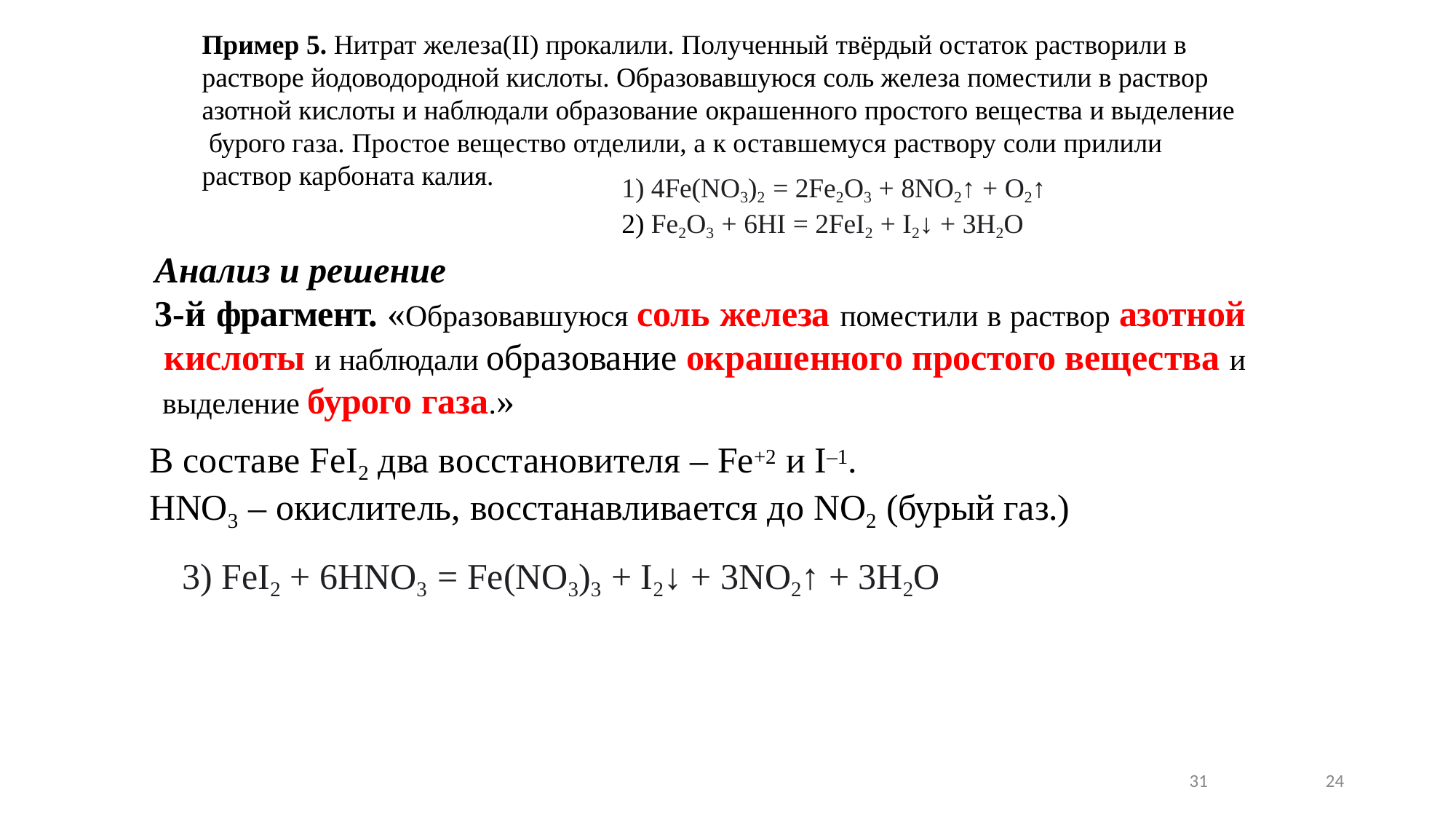

Пример 5. Нитрат железа(II) прокалили. Полученный твёрдый остаток растворили в  растворе йодоводородной кислоты. Образовавшуюся соль железа поместили в раствор  азотной кислоты и наблюдали образование окрашенного простого вещества и выделение  бурого газа. Простое вещество отделили, а к оставшемуся раствору соли прилили
раствор карбоната калия.
1) 4Fe(NO3)2 = 2Fe2O3 + 8NO2↑ + O2↑
2) Fe2O3 + 6HI = 2FeI2 + I2↓ + 3H2O
Анализ и решение
3-й фрагмент. «Образовавшуюся соль железа поместили в раствор азотной  кислоты и наблюдали образование окрашенного простого вещества и  выделение бурого газа.»
В составе FeI2 два восстановителя – Fe+2 и I–1.
HNO3 – окислитель, восстанавливается до NO2 (бурый газ.)
3) FeI2 + 6HNO3 = Fe(NO3)3 + I2↓ + 3NO2↑ + 3H2O
31
24